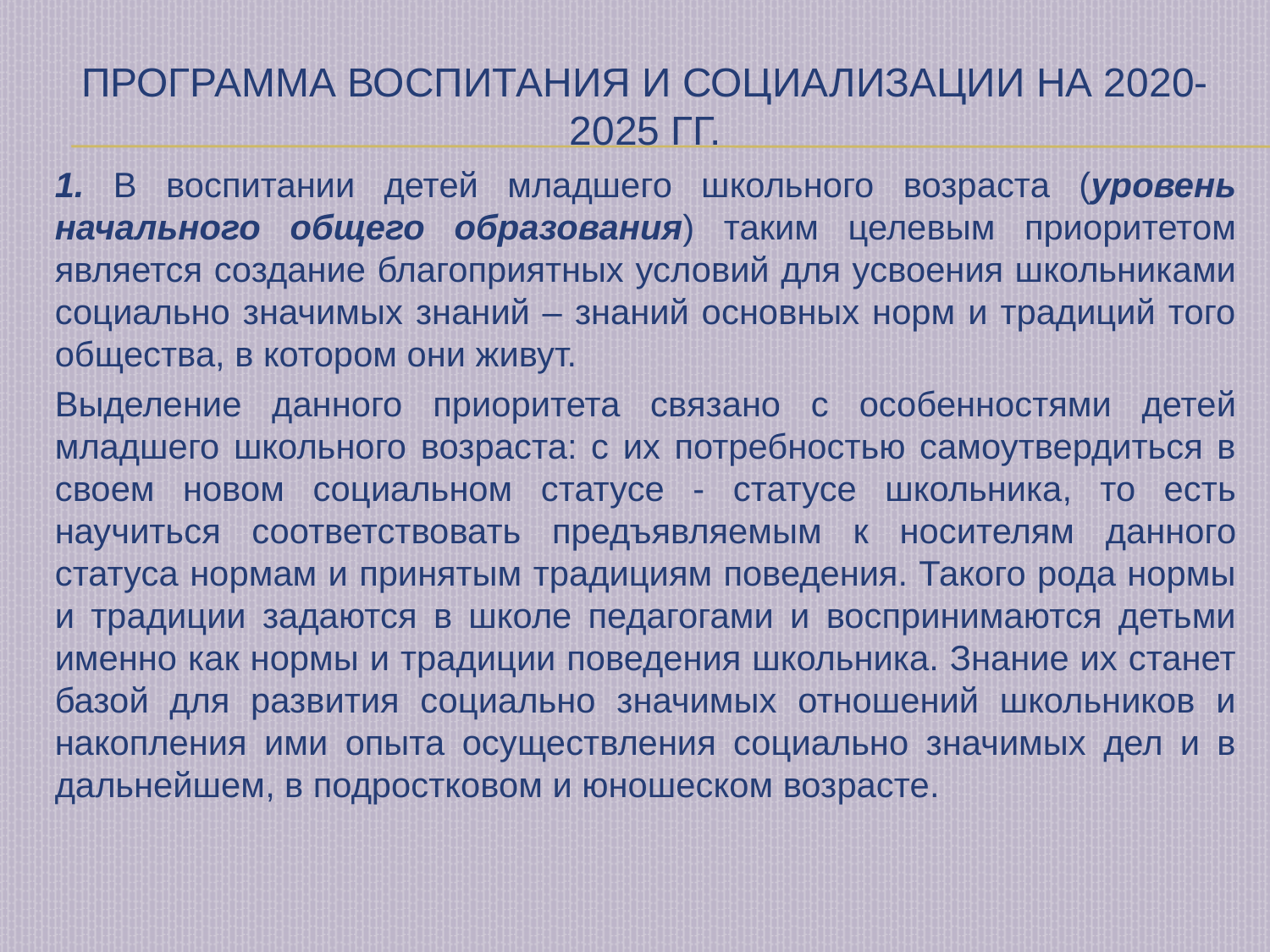

# Программа воспитания и социализации на 2020-2025 гг.
1. В воспитании детей младшего школьного возраста (уровень начального общего образования) таким целевым приоритетом является создание благоприятных условий для усвоения школьниками социально значимых знаний – знаний основных норм и традиций того общества, в котором они живут.
Выделение данного приоритета связано с особенностями детей младшего школьного возраста: с их потребностью самоутвердиться в своем новом социальном статусе - статусе школьника, то есть научиться соответствовать предъявляемым к носителям данного статуса нормам и принятым традициям поведения. Такого рода нормы и традиции задаются в школе педагогами и воспринимаются детьми именно как нормы и традиции поведения школьника. Знание их станет базой для развития социально значимых отношений школьников и накопления ими опыта осуществления социально значимых дел и в дальнейшем, в подростковом и юношеском возрасте.